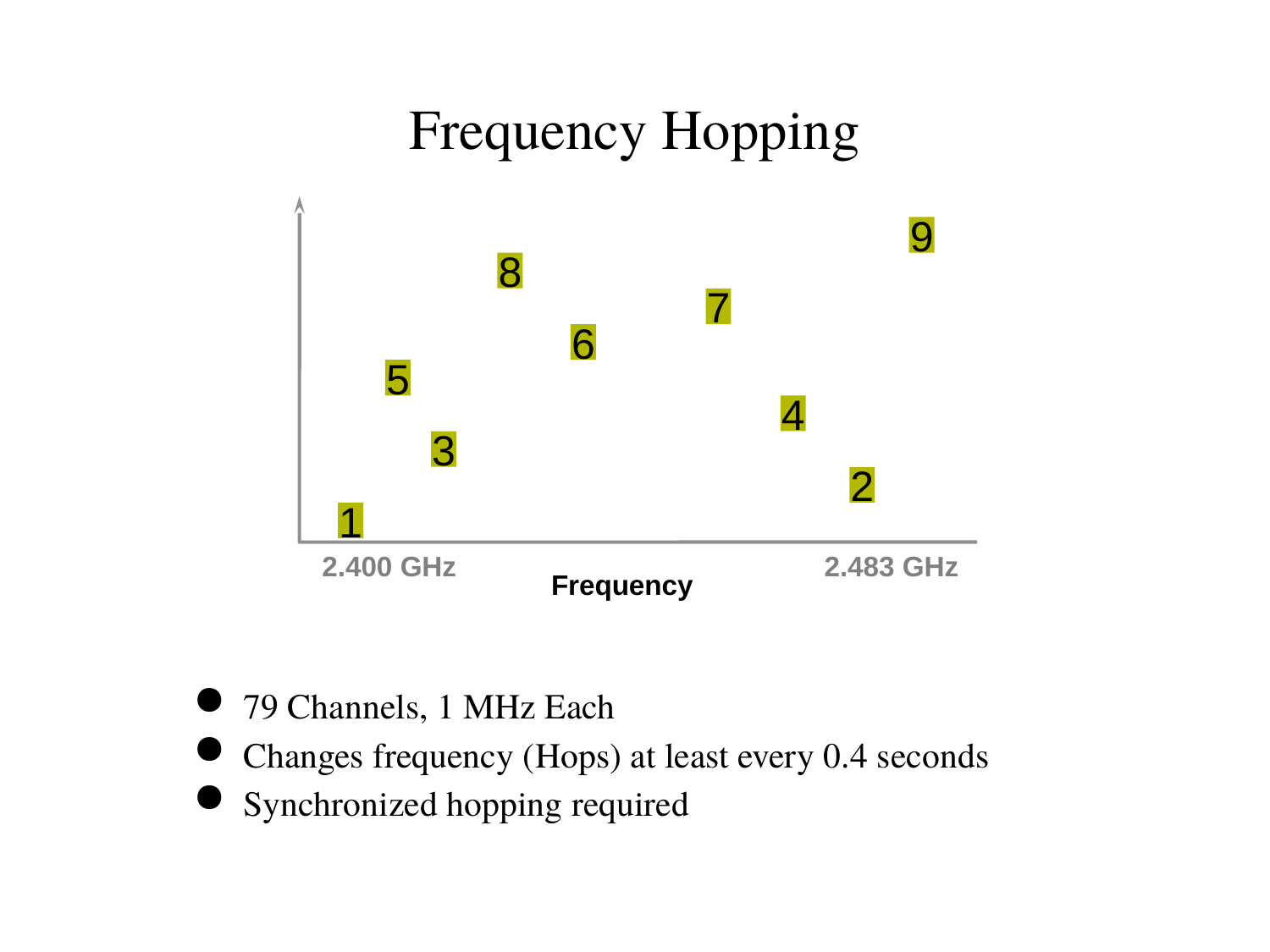

# Frequency Hopping

9
8
7
6
5
4
3
2
1

2.400 GHz
2.483 GHz
Frequency
79 Channels, 1 MHz Each
Changes frequency (Hops) at least every 0.4 seconds
Synchronized hopping required